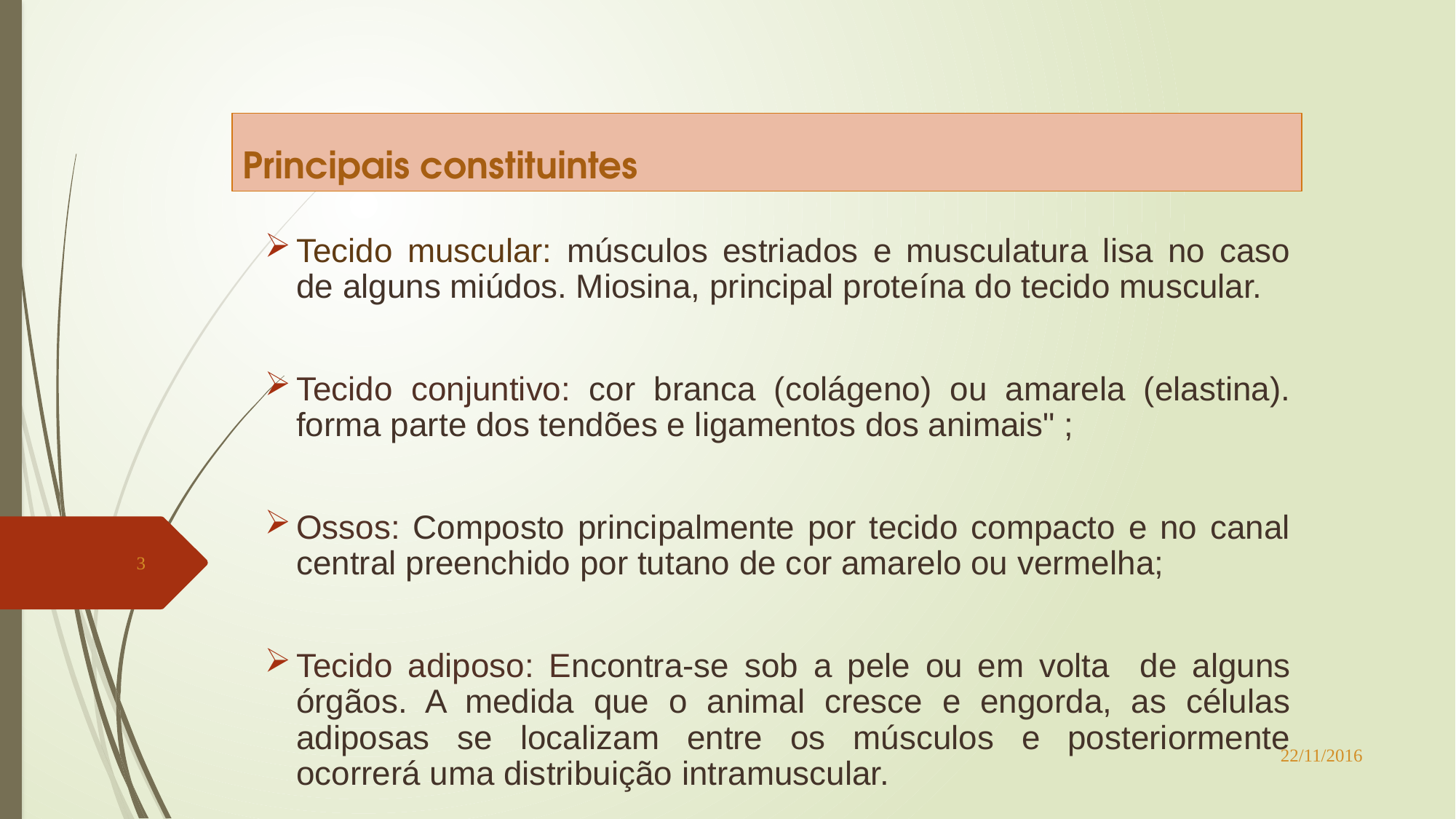

# Principais constituintes
Tecido muscular: músculos estriados e musculatura lisa no caso de alguns miúdos. Miosina, principal proteína do tecido muscular.

Tecido conjuntivo: cor branca (colágeno) ou amarela (elastina). forma parte dos tendões e ligamentos dos animais" ;

Ossos: Composto principalmente por tecido compacto e no canal central preenchido por tutano de cor amarelo ou vermelha;

Tecido adiposo: Encontra-se sob a pele ou em volta  de alguns órgãos. A medida que o animal cresce e engorda, as células adiposas se localizam entre os músculos e posteriormente ocorrerá uma distribuição intramuscular.
3
22/11/2016